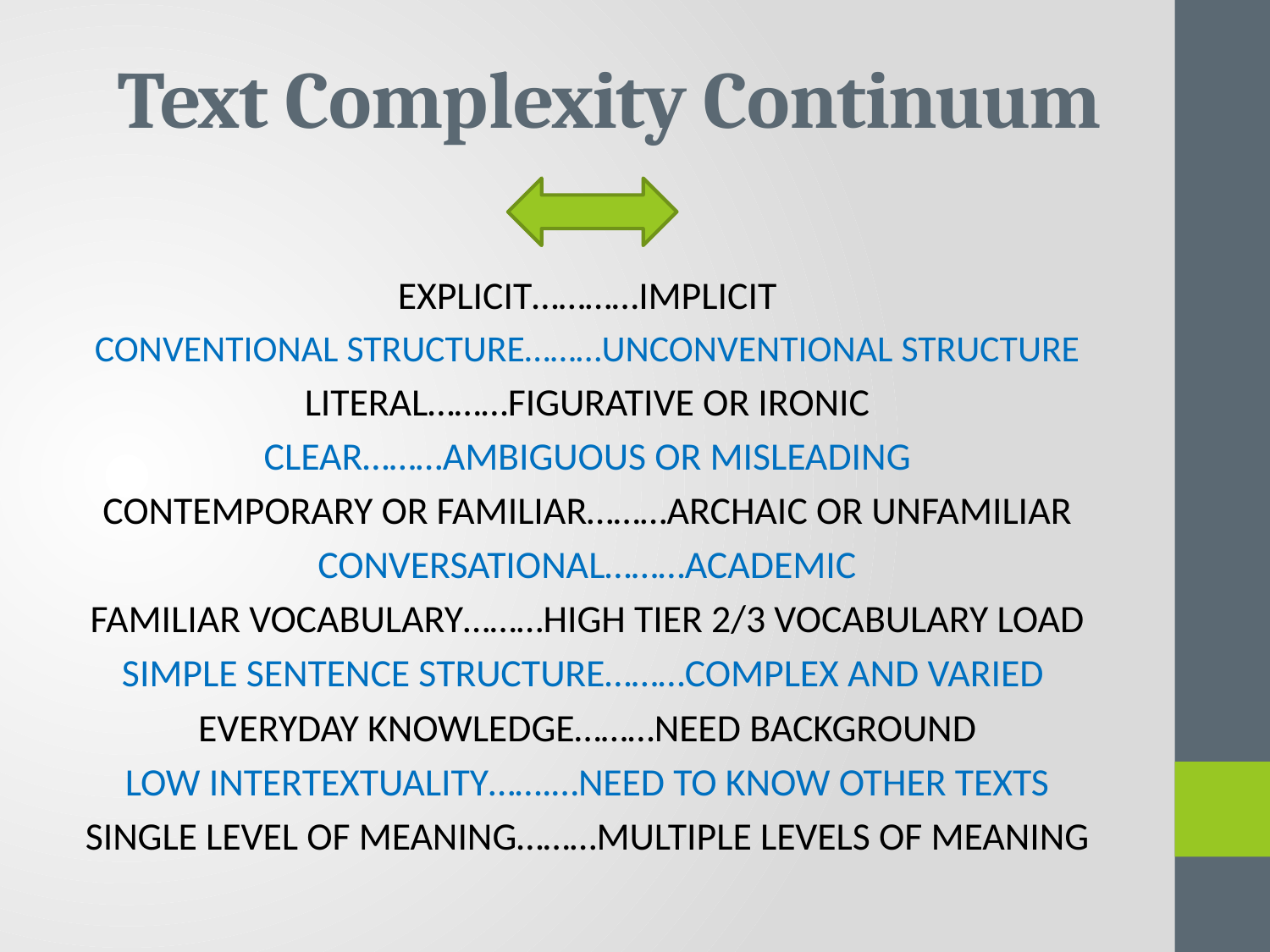

# Text Complexity Continuum

EXPLICIT…………IMPLICIT
CONVENTIONAL STRUCTURE………UNCONVENTIONAL STRUCTURE
LITERAL………FIGURATIVE OR IRONIC
CLEAR………AMBIGUOUS OR MISLEADING
CONTEMPORARY OR FAMILIAR………ARCHAIC OR UNFAMILIAR
CONVERSATIONAL………ACADEMIC
FAMILIAR VOCABULARY………HIGH TIER 2/3 VOCABULARY LOAD
SIMPLE SENTENCE STRUCTURE………COMPLEX AND VARIED
EVERYDAY KNOWLEDGE………NEED BACKGROUND
LOW INTERTEXTUALITY…….…NEED TO KNOW OTHER TEXTS
SINGLE LEVEL OF MEANING………MULTIPLE LEVELS OF MEANING